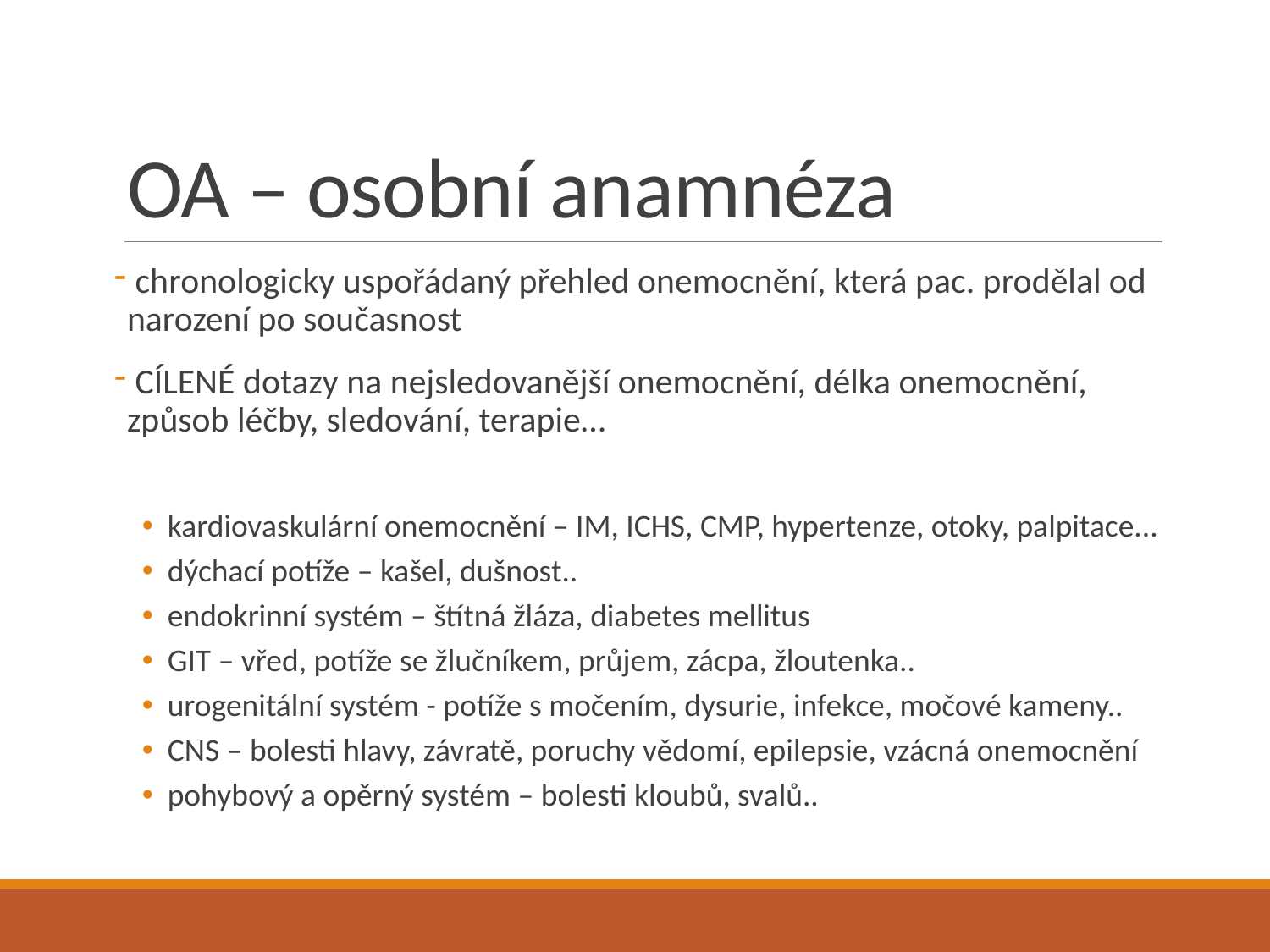

# OA – osobní anamnéza
 chronologicky uspořádaný přehled onemocnění, která pac. prodělal od narození po současnost
 CÍLENÉ dotazy na nejsledovanější onemocnění, délka onemocnění, způsob léčby, sledování, terapie…

kardiovaskulární onemocnění – IM, ICHS, CMP, hypertenze, otoky, palpitace...
dýchací potíže – kašel, dušnost..
endokrinní systém – štítná žláza, diabetes mellitus
GIT – vřed, potíže se žlučníkem, průjem, zácpa, žloutenka..
urogenitální systém - potíže s močením, dysurie, infekce, močové kameny..
CNS – bolesti hlavy, závratě, poruchy vědomí, epilepsie, vzácná onemocnění
pohybový a opěrný systém – bolesti kloubů, svalů..